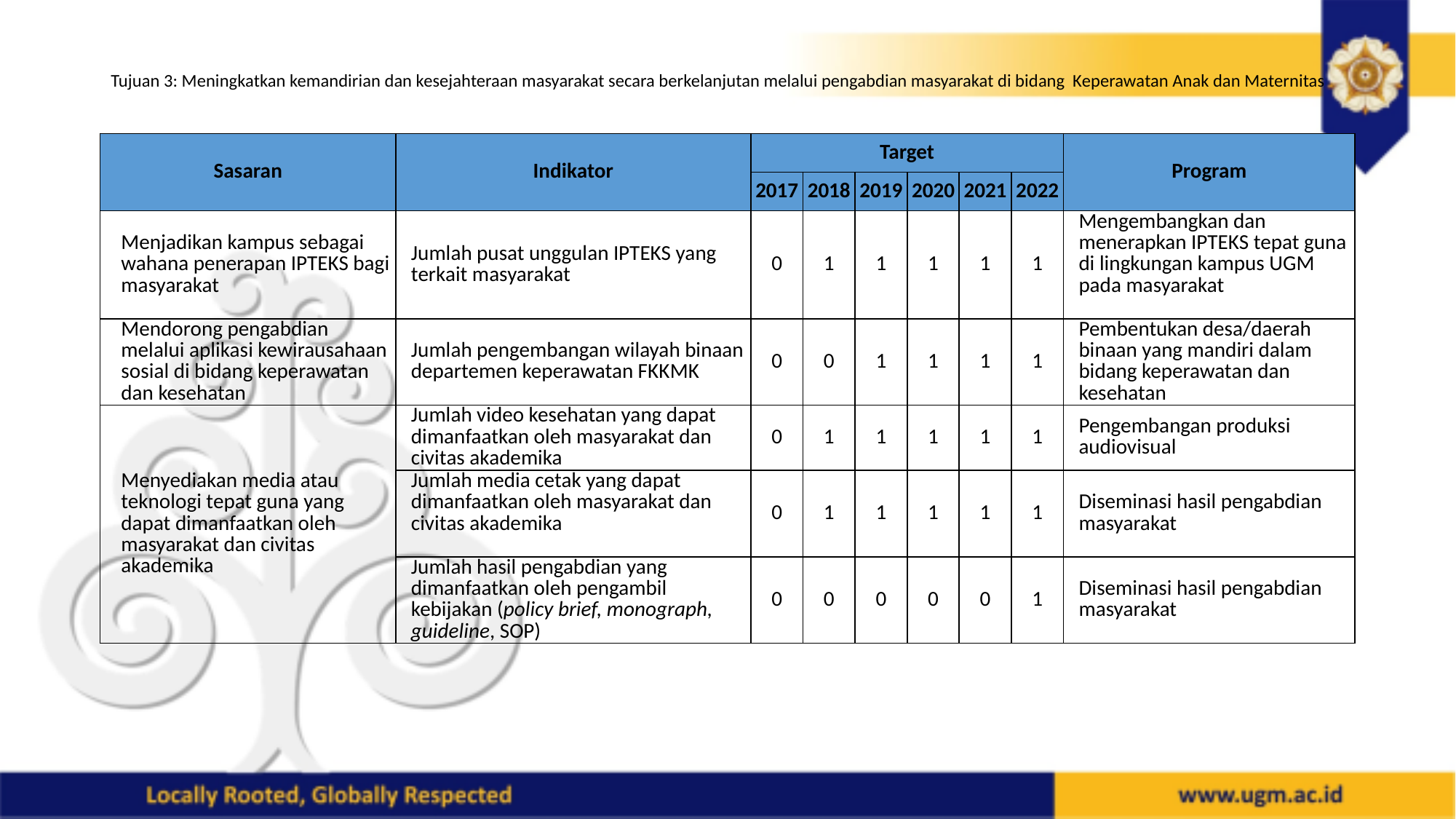

# Tujuan 3: Meningkatkan kemandirian dan kesejahteraan masyarakat secara berkelanjutan melalui pengabdian masyarakat di bidang  Keperawatan Anak dan Maternitas
| Sasaran | Indikator | Target |  |  |  |  |  | Program |
| --- | --- | --- | --- | --- | --- | --- | --- | --- |
|  |  | 2017 | 2018 | 2019 | 2020 | 2021 | 2022 |  |
| Menjadikan kampus sebagai wahana penerapan IPTEKS bagi masyarakat | Jumlah pusat unggulan IPTEKS yang terkait masyarakat | 0 | 1 | 1 | 1 | 1 | 1 | Mengembangkan dan menerapkan IPTEKS tepat guna di lingkungan kampus UGM pada masyarakat |
| Mendorong pengabdian melalui aplikasi kewirausahaan sosial di bidang keperawatan dan kesehatan | Jumlah pengembangan wilayah binaan departemen keperawatan FKKMK | 0 | 0 | 1 | 1 | 1 | 1 | Pembentukan desa/daerah binaan yang mandiri dalam bidang keperawatan dan kesehatan |
| Menyediakan media atau teknologi tepat guna yang dapat dimanfaatkan oleh masyarakat dan civitas akademika | Jumlah video kesehatan yang dapat dimanfaatkan oleh masyarakat dan civitas akademika | 0 | 1 | 1 | 1 | 1 | 1 | Pengembangan produksi audiovisual |
|  | Jumlah media cetak yang dapat dimanfaatkan oleh masyarakat dan civitas akademika | 0 | 1 | 1 | 1 | 1 | 1 | Diseminasi hasil pengabdian masyarakat |
|  | Jumlah hasil pengabdian yang dimanfaatkan oleh pengambil kebijakan (policy brief, monograph, guideline, SOP) | 0 | 0 | 0 | 0 | 0 | 1 | Diseminasi hasil pengabdian masyarakat |